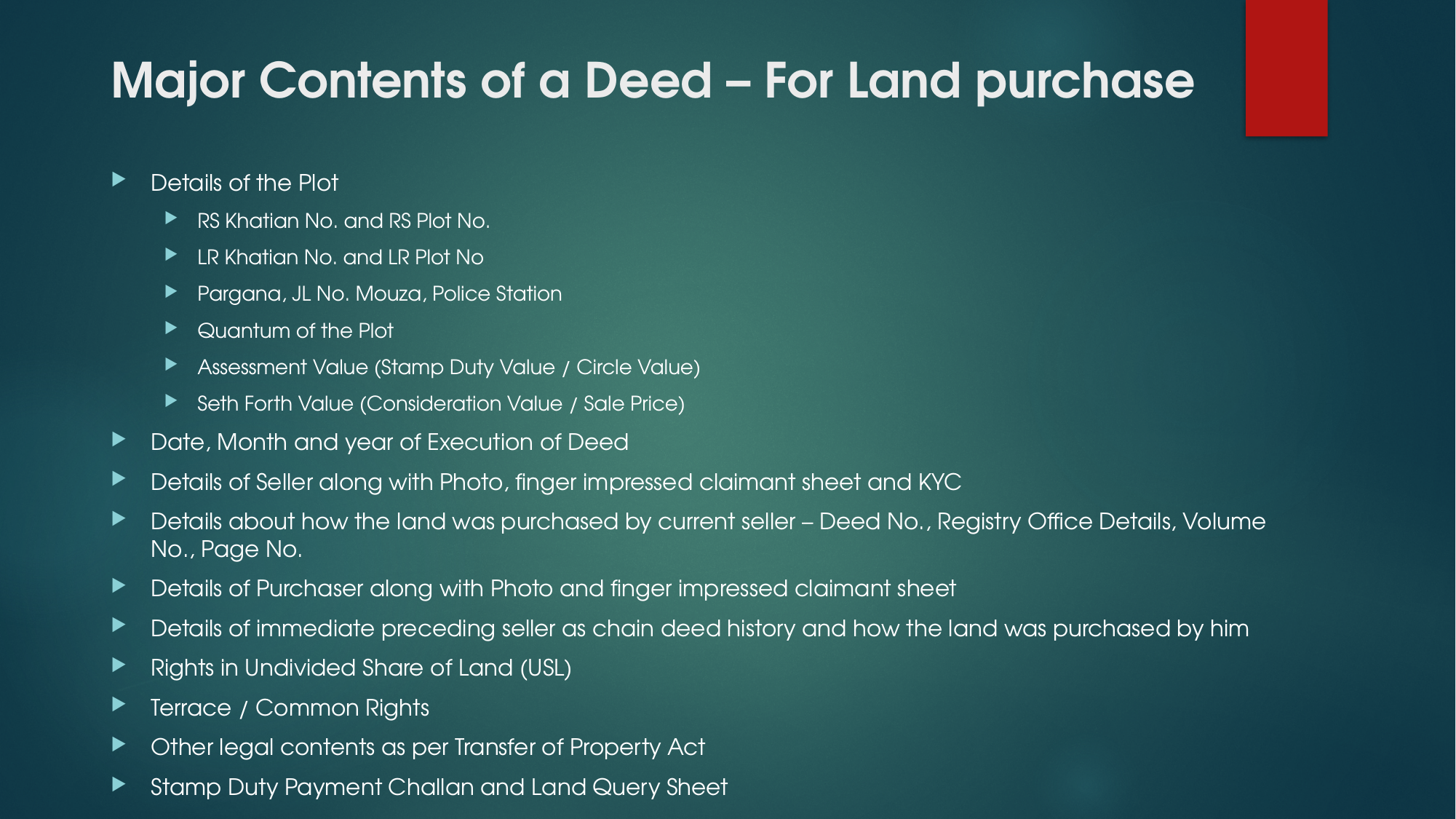

# Major Contents of a Deed – For Land purchase
Details of the Plot
RS Khatian No. and RS Plot No.
LR Khatian No. and LR Plot No
Pargana, JL No. Mouza, Police Station
Quantum of the Plot
Assessment Value (Stamp Duty Value / Circle Value)
Seth Forth Value (Consideration Value / Sale Price)
Date, Month and year of Execution of Deed
Details of Seller along with Photo, finger impressed claimant sheet and KYC
Details about how the land was purchased by current seller – Deed No., Registry Office Details, Volume No., Page No.
Details of Purchaser along with Photo and finger impressed claimant sheet
Details of immediate preceding seller as chain deed history and how the land was purchased by him
Rights in Undivided Share of Land (USL)
Terrace / Common Rights
Other legal contents as per Transfer of Property Act
Stamp Duty Payment Challan and Land Query Sheet